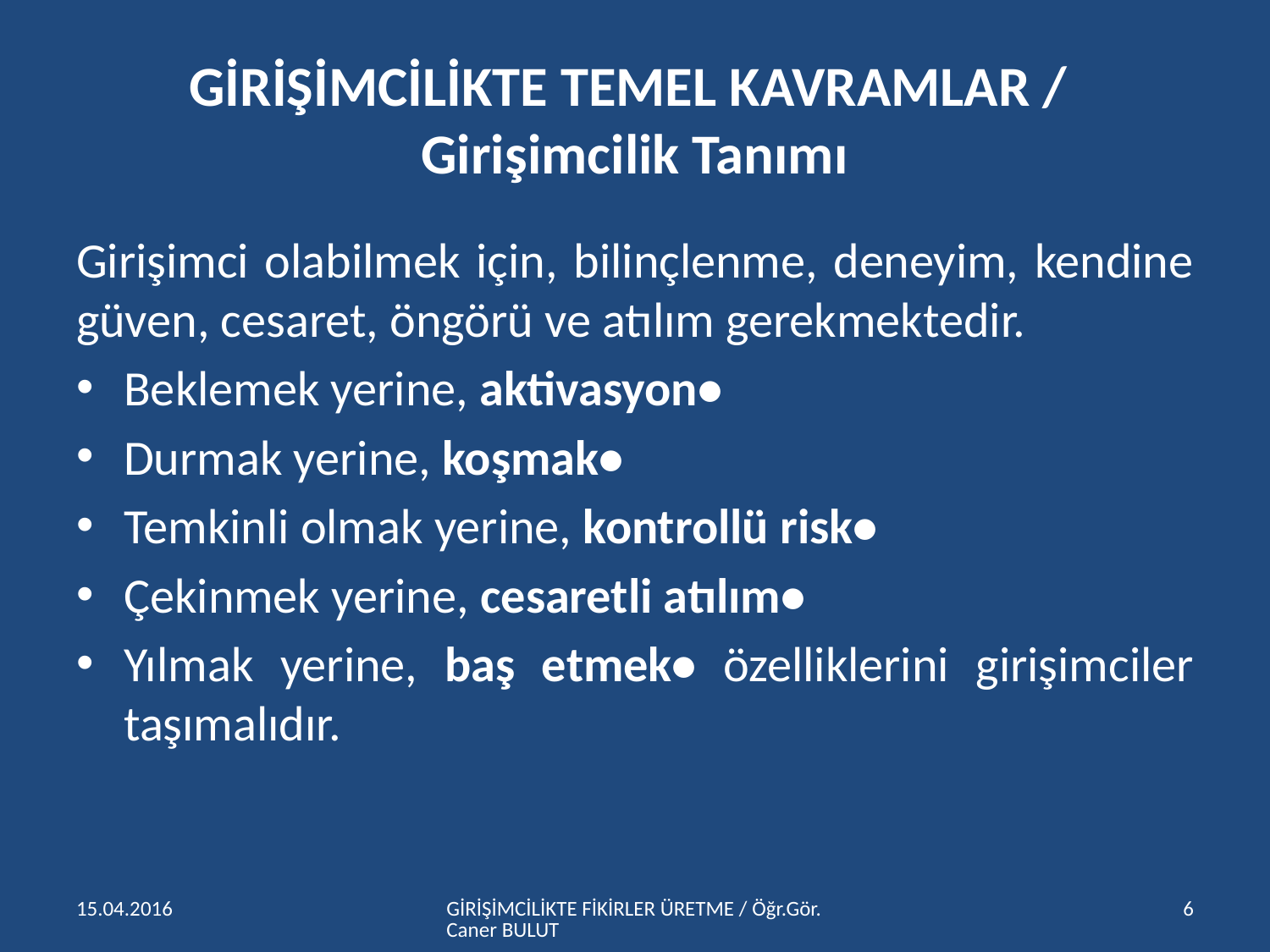

# GİRİŞİMCİLİKTE TEMEL KAVRAMLAR /  Girişimcilik Tanımı
Girişimci olabilmek için, bilinçlenme, deneyim, kendine güven, cesaret, öngörü ve atılım gerekmektedir.
Beklemek yerine, aktivasyon•
Durmak yerine, koşmak•
Temkinli olmak yerine, kontrollü risk•
Çekinmek yerine, cesaretli atılım•
Yılmak yerine, baş etmek• özelliklerini girişimciler taşımalıdır.

15.04.2016
GİRİŞİMCİLİKTE FİKİRLER ÜRETME / Öğr.Gör.Caner BULUT
6